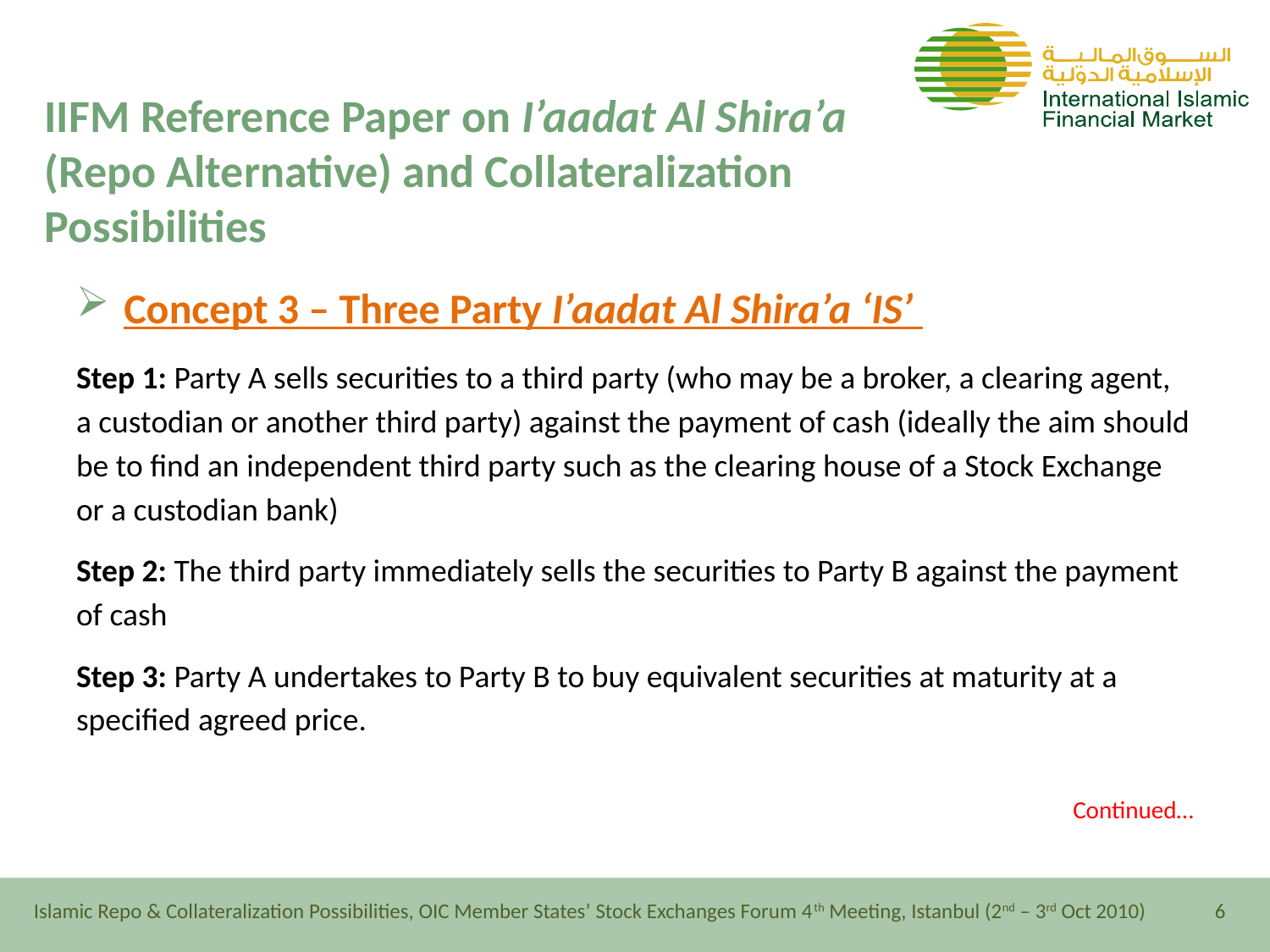

# IIFM Reference Paper on I’aadat Al Shira’a (Repo Alternative) and Collateralization Possibilities
Concept 3 – Three Party I’aadat Al Shira’a ‘IS’

Step 1: Party A sells securities to a third party (who may be a broker, a clearing agent, a custodian or another third party) against the payment of cash (ideally the aim should be to find an independent third party such as the clearing house of a Stock Exchange or a custodian bank)
Step 2: The third party immediately sells the securities to Party B against the payment of cash
Step 3: Party A undertakes to Party B to buy equivalent securities at maturity at a specified agreed price.

Continued…

Islamic Repo & Collateralization Possibilities, OIC Member States’ Stock Exchanges Forum 4th Meeting, Istanbul (2nd – 3rd Oct 2010)

6